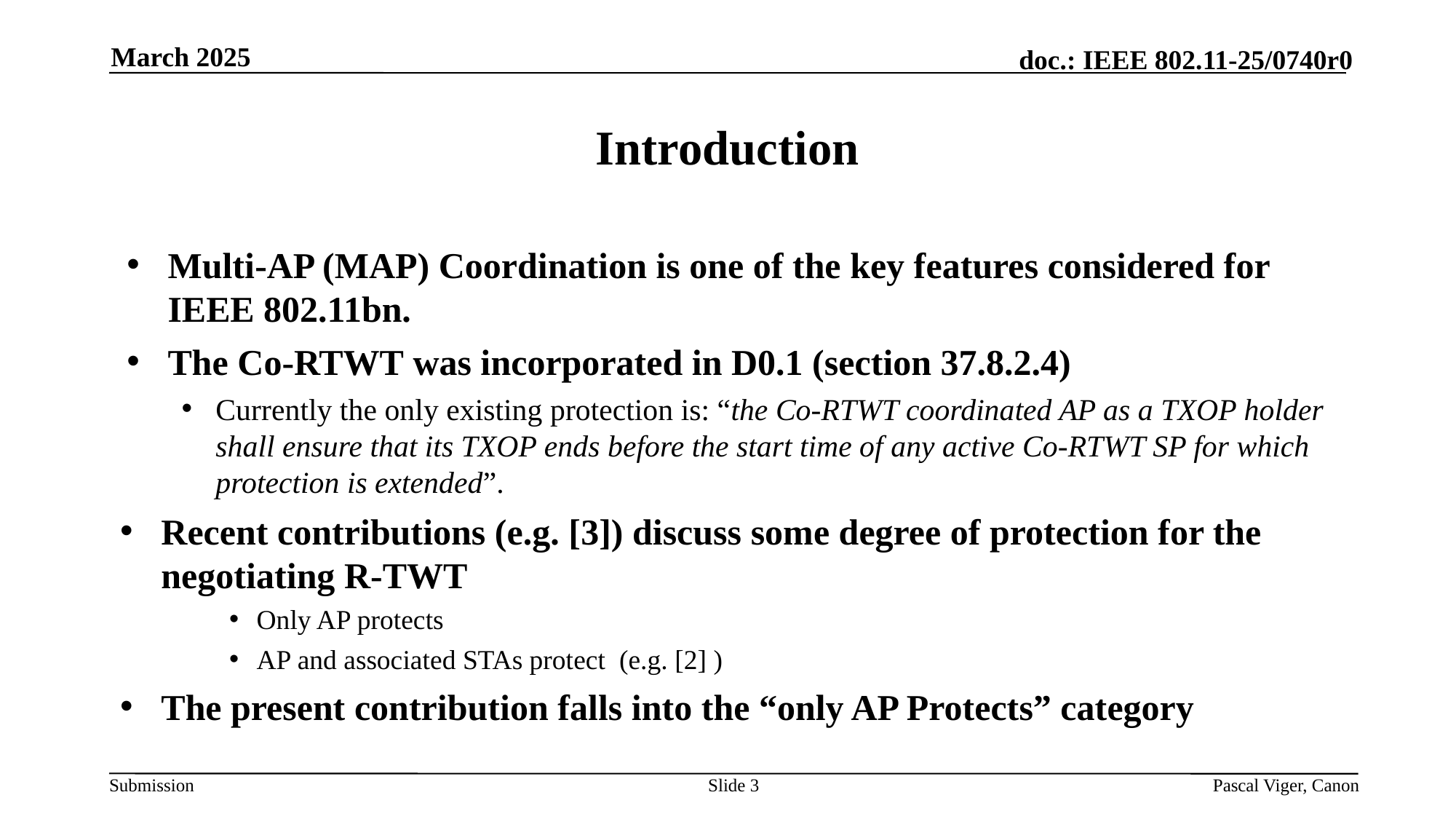

March 2025
# Introduction
Multi-AP (MAP) Coordination is one of the key features considered for IEEE 802.11bn.
The Co-RTWT was incorporated in D0.1 (section 37.8.2.4)
Currently the only existing protection is: “the Co-RTWT coordinated AP as a TXOP holder shall ensure that its TXOP ends before the start time of any active Co-RTWT SP for which protection is extended”.
Recent contributions (e.g. [3]) discuss some degree of protection for the negotiating R-TWT
Only AP protects
AP and associated STAs protect  (e.g. [2] )
The present contribution falls into the “only AP Protects” category
Slide 3
Pascal Viger, Canon